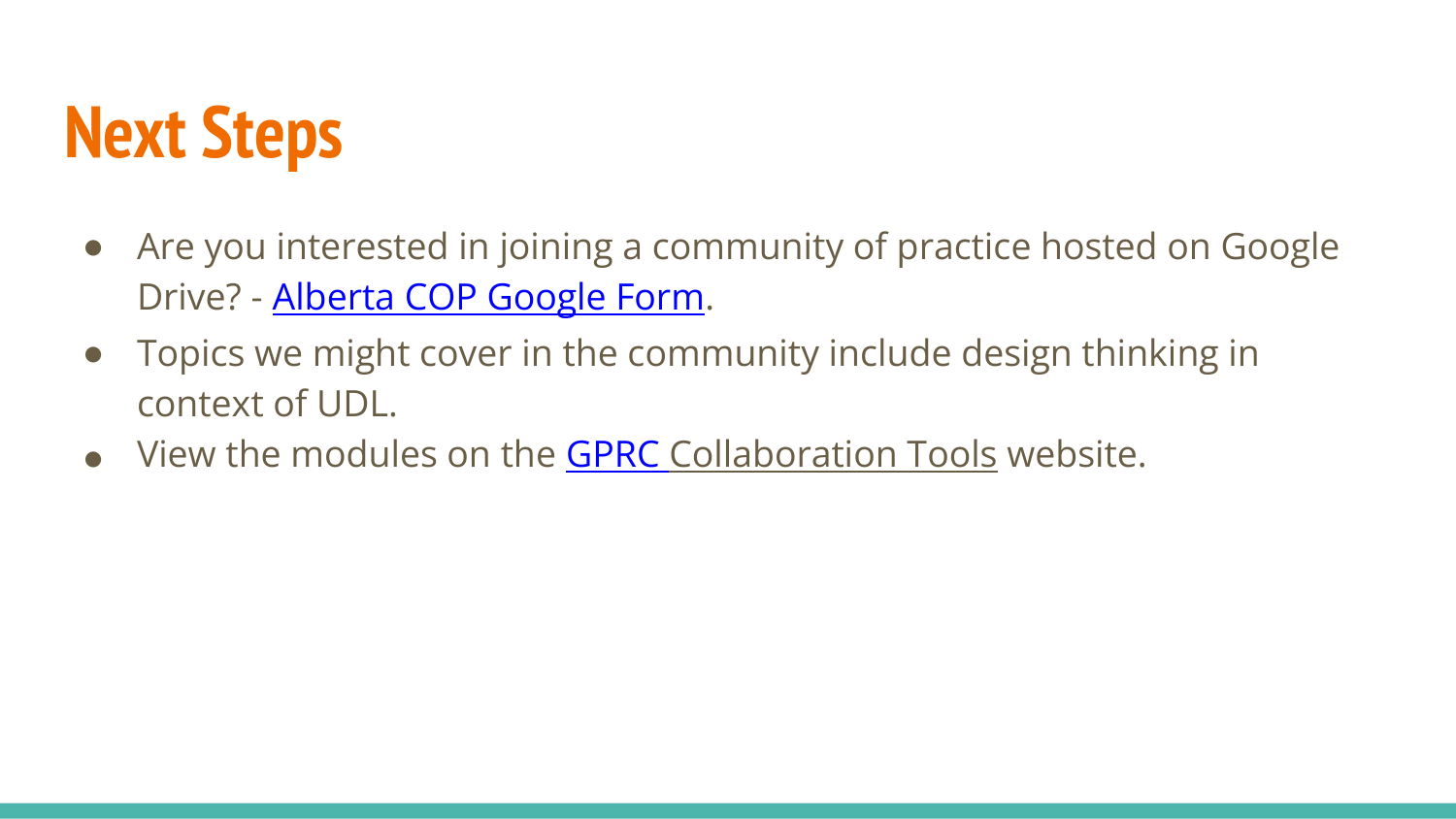

# Next Steps
Are you interested in joining a community of practice hosted on Google Drive? - Alberta COP Google Form.
Topics we might cover in the community include design thinking in context of UDL.
View the modules on the GPRC Collaboration Tools website.